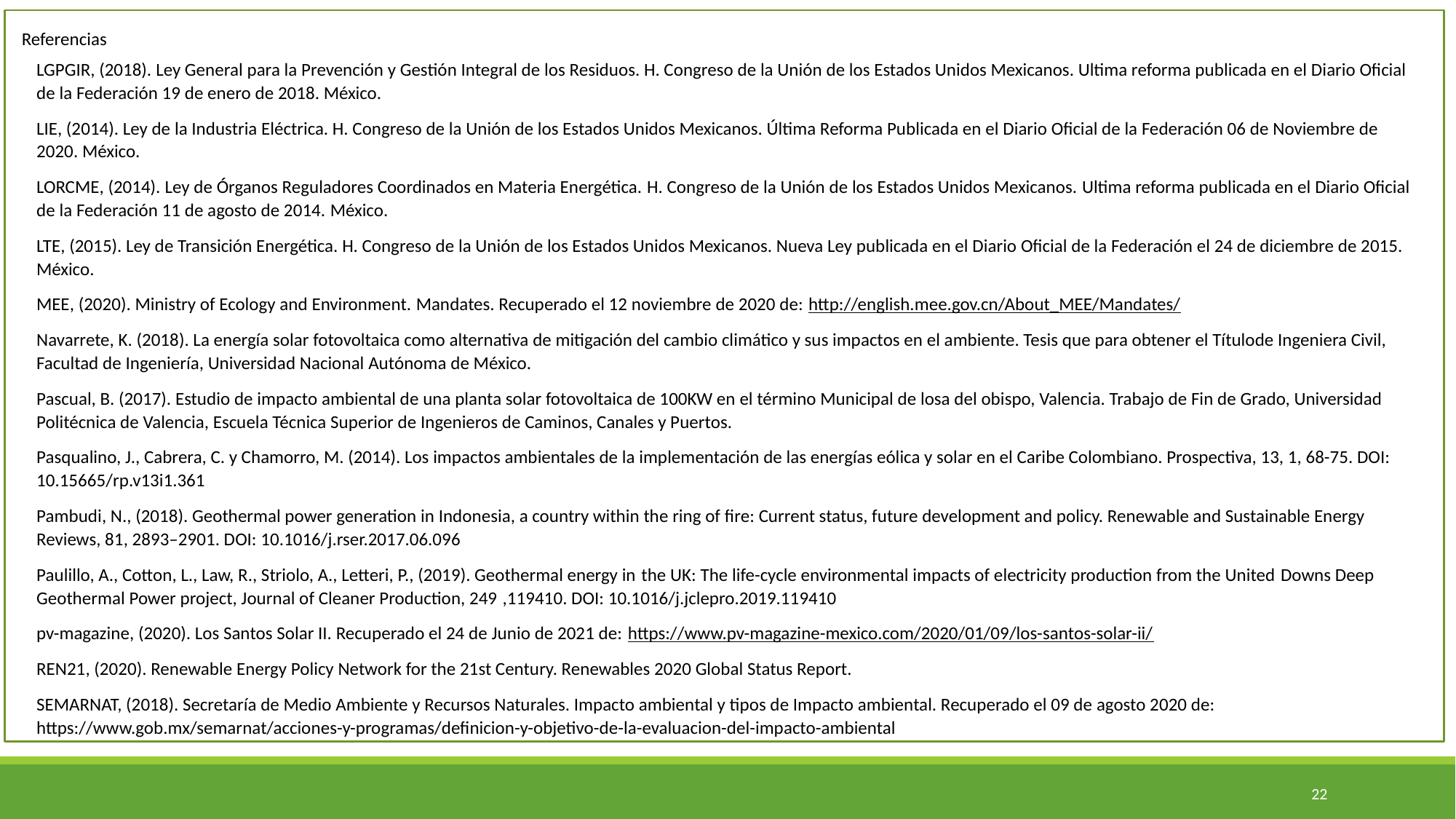

Referencias
LGPGIR, (2018). Ley General para la Prevención y Gestión Integral de los Residuos. H. Congreso de la Unión de los Estados Unidos Mexicanos. Ultima reforma publicada en el Diario Oficial de la Federación 19 de enero de 2018. México.
LIE, (2014). Ley de la Industria Eléctrica. H. Congreso de la Unión de los Estados Unidos Mexicanos. Última Reforma Publicada en el Diario Oficial de la Federación 06 de Noviembre de 2020. México.
LORCME, (2014). Ley de Órganos Reguladores Coordinados en Materia Energética. H. Congreso de la Unión de los Estados Unidos Mexicanos. Ultima reforma publicada en el Diario Oficial de la Federación 11 de agosto de 2014. México.
LTE, (2015). Ley de Transición Energética. H. Congreso de la Unión de los Estados Unidos Mexicanos. Nueva Ley publicada en el Diario Oficial de la Federación el 24 de diciembre de 2015. México.
MEE, (2020). Ministry of Ecology and Environment. Mandates. Recuperado el 12 noviembre de 2020 de: http://english.mee.gov.cn/About_MEE/Mandates/
Navarrete, K. (2018). La energía solar fotovoltaica como alternativa de mitigación del cambio climático y sus impactos en el ambiente. Tesis que para obtener el Títulode Ingeniera Civil, Facultad de Ingeniería, Universidad Nacional Autónoma de México.
Pascual, B. (2017). Estudio de impacto ambiental de una planta solar fotovoltaica de 100KW en el término Municipal de losa del obispo, Valencia. Trabajo de Fin de Grado, Universidad Politécnica de Valencia, Escuela Técnica Superior de Ingenieros de Caminos, Canales y Puertos.
Pasqualino, J., Cabrera, C. y Chamorro, M. (2014). Los impactos ambientales de la implementación de las energías eólica y solar en el Caribe Colombiano. Prospectiva, 13, 1, 68-75. DOI: 10.15665/rp.v13i1.361
Pambudi, N., (2018). Geothermal power generation in Indonesia, a country within the ring of fire: Current status, future development and policy. Renewable and Sustainable Energy Reviews, 81, 2893–2901. DOI: 10.1016/j.rser.2017.06.096
Paulillo, A., Cotton, L., Law, R., Striolo, A., Letteri, P., (2019). Geothermal energy in the UK: The life-cycle environmental impacts of electricity production from the United Downs Deep Geothermal Power project, Journal of Cleaner Production, 249 ,119410. DOI: 10.1016/j.jclepro.2019.119410
pv-magazine, (2020). Los Santos Solar II. Recuperado el 24 de Junio de 2021 de: https://www.pv-magazine-mexico.com/2020/01/09/los-santos-solar-ii/
REN21, (2020). Renewable Energy Policy Network for the 21st Century. Renewables 2020 Global Status Report.
SEMARNAT, (2018). Secretaría de Medio Ambiente y Recursos Naturales. Impacto ambiental y tipos de Impacto ambiental. Recuperado el 09 de agosto 2020 de: https://www.gob.mx/semarnat/acciones-y-programas/definicion-y-objetivo-de-la-evaluacion-del-impacto-ambiental

22